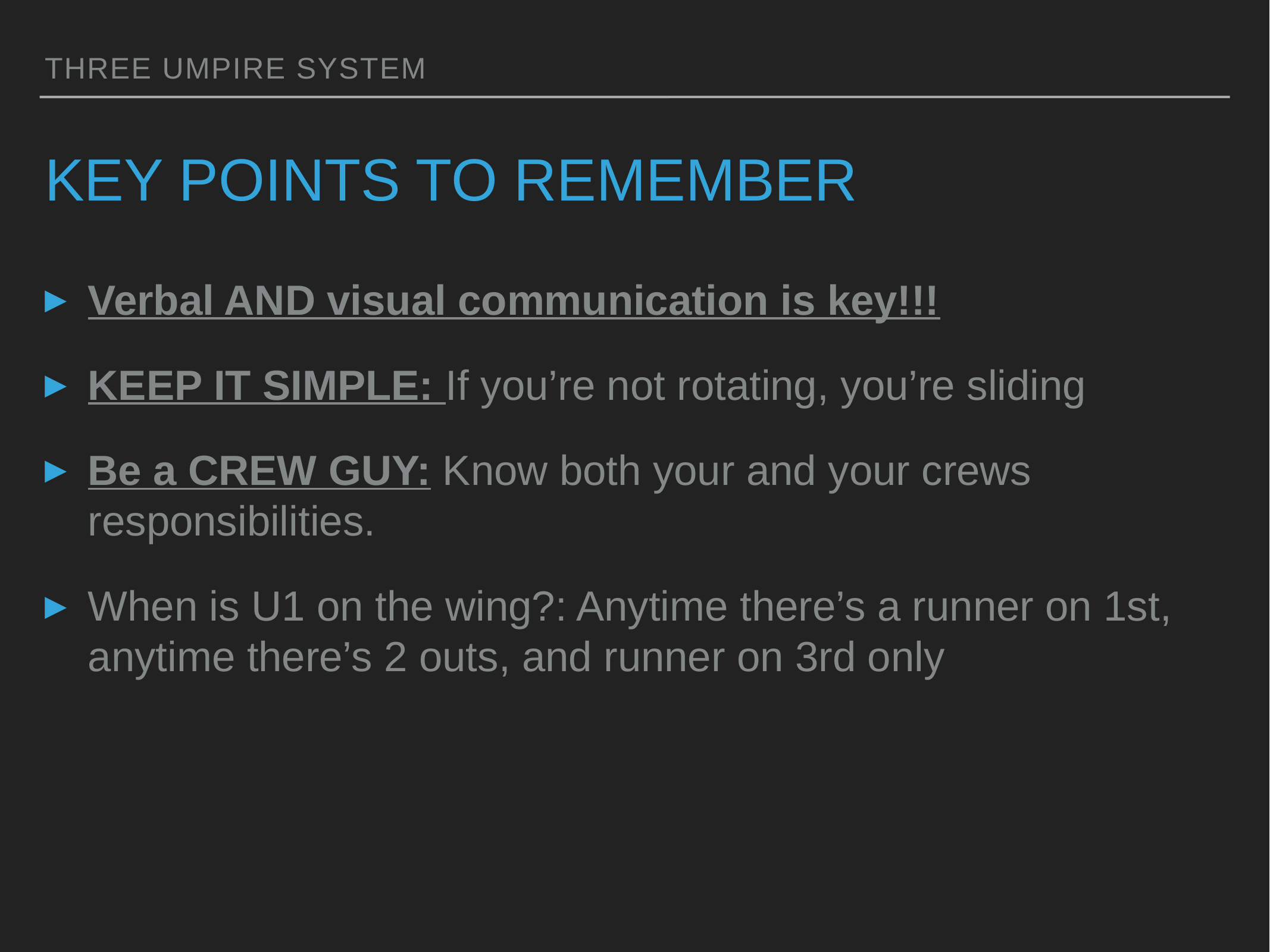

Three Umpire System
# Key points to remember
Verbal AND visual communication is key!!!
KEEP IT SIMPLE: If you’re not rotating, you’re sliding
Be a CREW GUY: Know both your and your crews responsibilities.
When is U1 on the wing?: Anytime there’s a runner on 1st, anytime there’s 2 outs, and runner on 3rd only